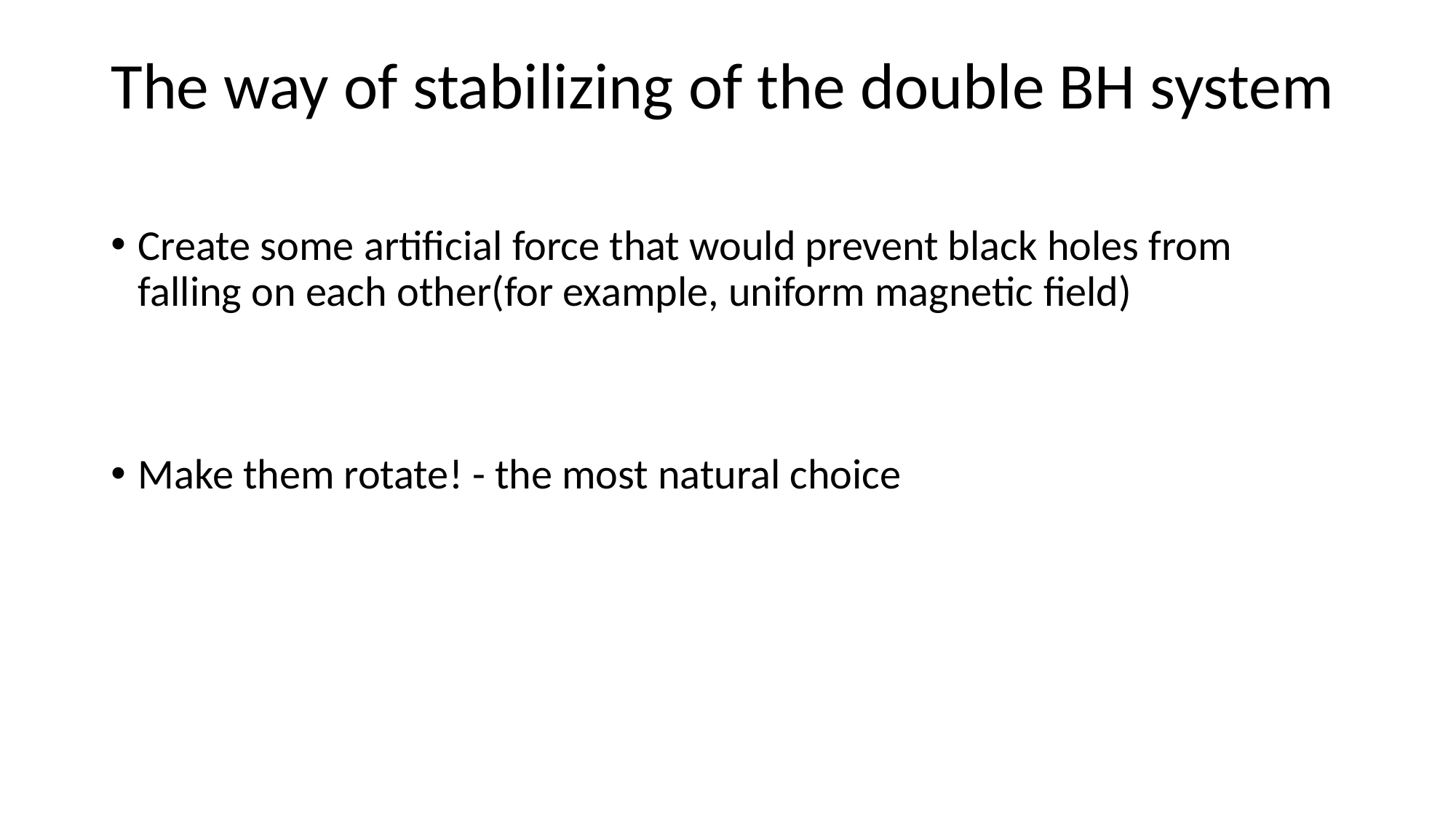

# The way of stabilizing of the double BH system
Create some artificial force that would prevent black holes from falling on each other(for example, uniform magnetic field)

Make them rotate! - the most natural choice